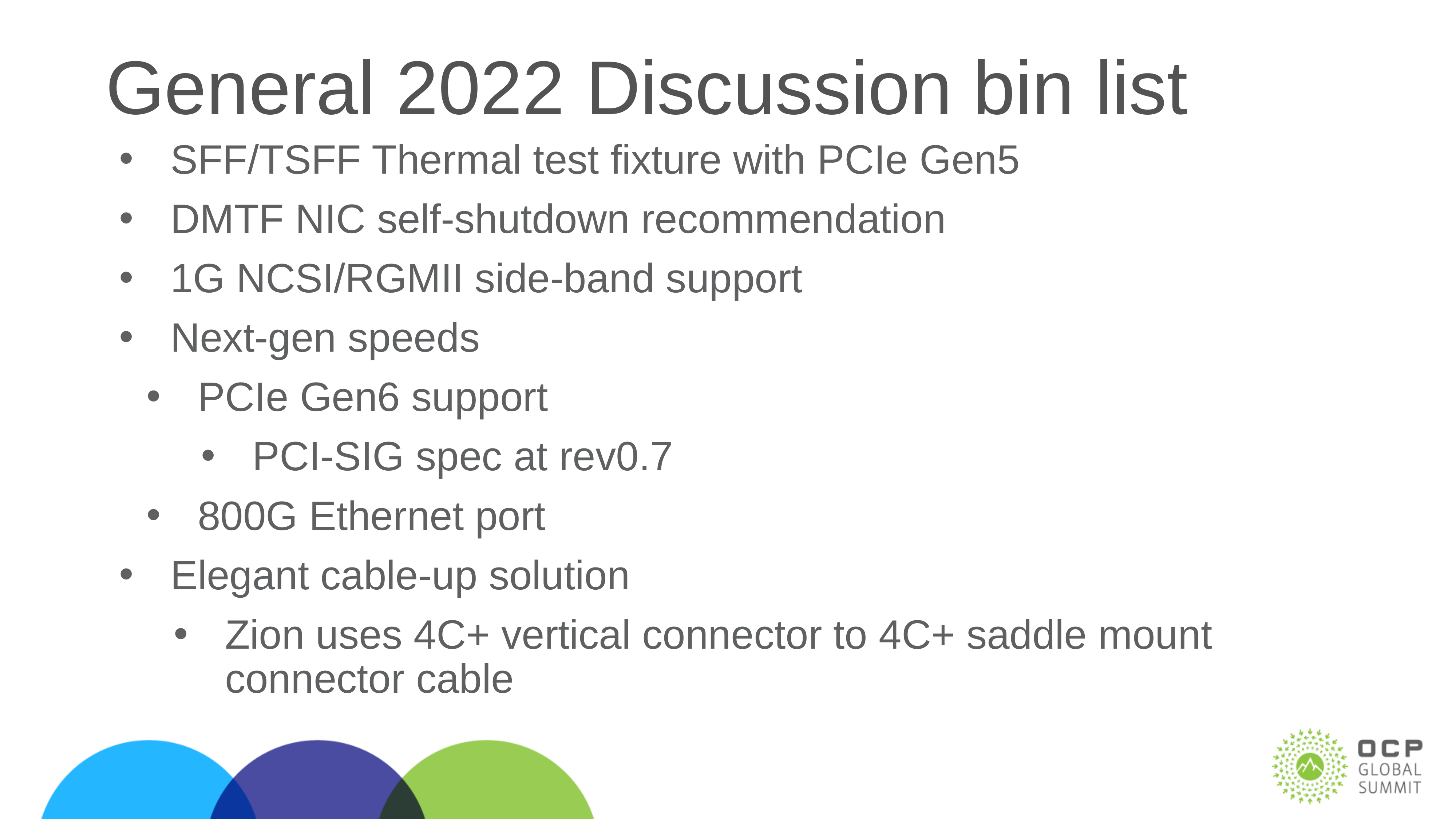

# General 2022 Discussion bin list
SFF/TSFF Thermal test fixture with PCIe Gen5
DMTF NIC self-shutdown recommendation
1G NCSI/RGMII side-band support
Next-gen speeds
PCIe Gen6 support
PCI-SIG spec at rev0.7
800G Ethernet port
Elegant cable-up solution
Zion uses 4C+ vertical connector to 4C+ saddle mount connector cable